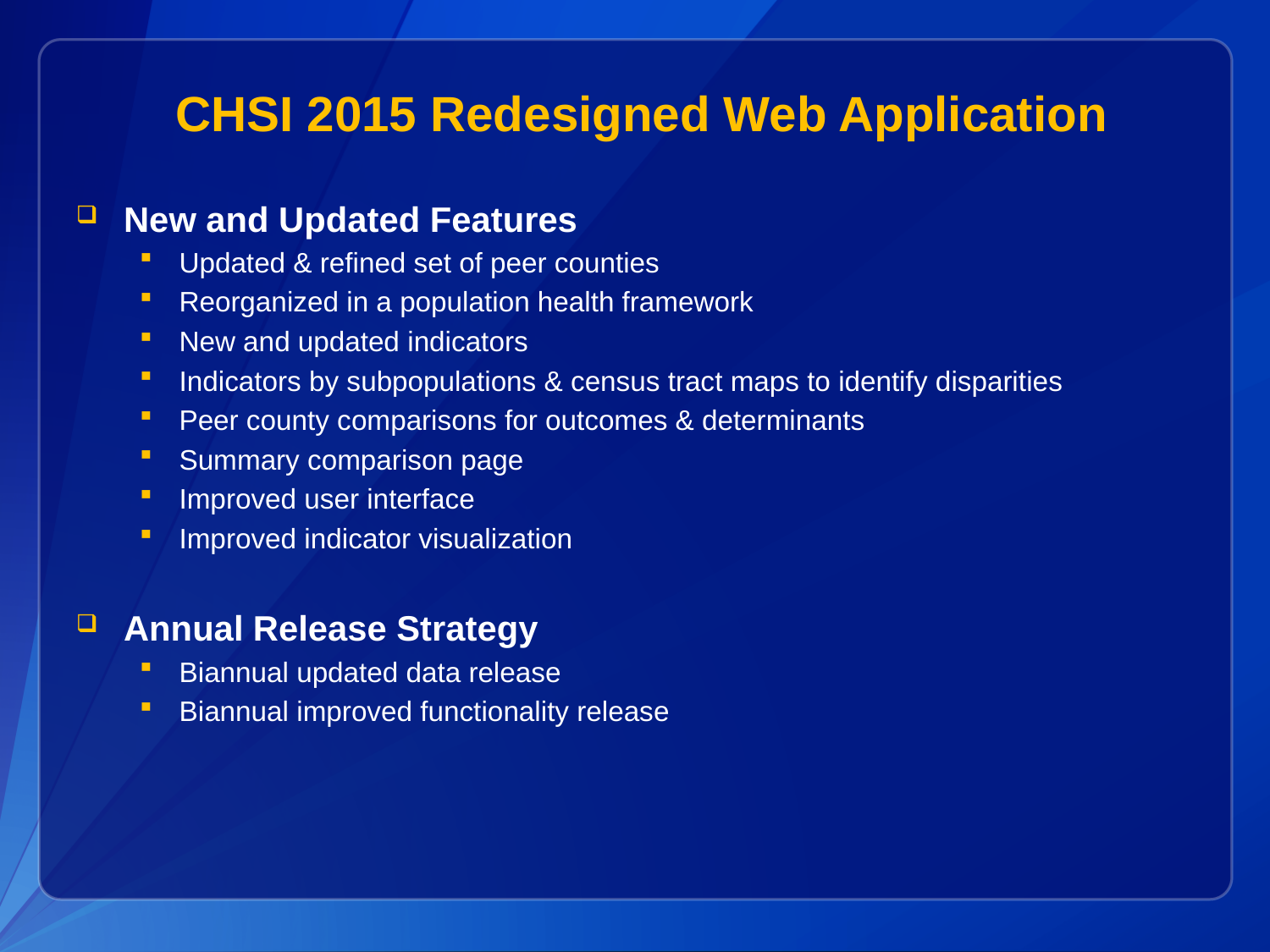

# CHSI 2015 Redesigned Web Application
New and Updated Features
Updated & refined set of peer counties
Reorganized in a population health framework
New and updated indicators
Indicators by subpopulations & census tract maps to identify disparities
Peer county comparisons for outcomes & determinants
Summary comparison page
Improved user interface
Improved indicator visualization

Annual Release Strategy
Biannual updated data release
Biannual improved functionality release